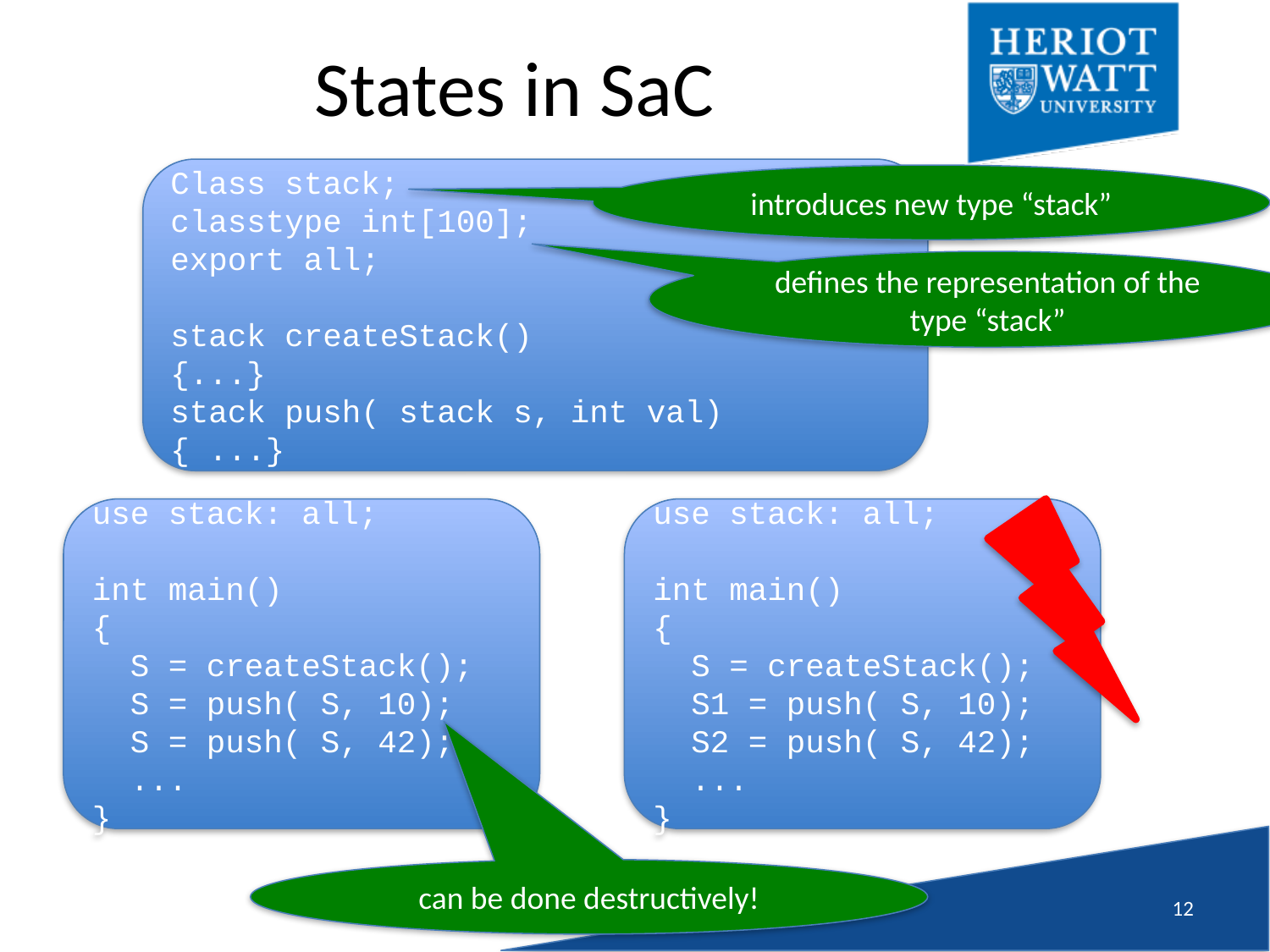

# States in SaC
Class stack;
classtype int[100];
export all;

stack createStack()
{...}
stack push( stack s, int val)
{ ...}
introduces new type “stack”
defines the representation of the type “stack”
use stack: all;

int main()
{
  S = createStack();
  S = push( S, 10);
  S = push( S, 42);
  ...
}
use stack: all;

int main()
{
  S = createStack();
  S1 = push( S, 10);
  S2 = push( S, 42);
  ...
}

can be done destructively!
12